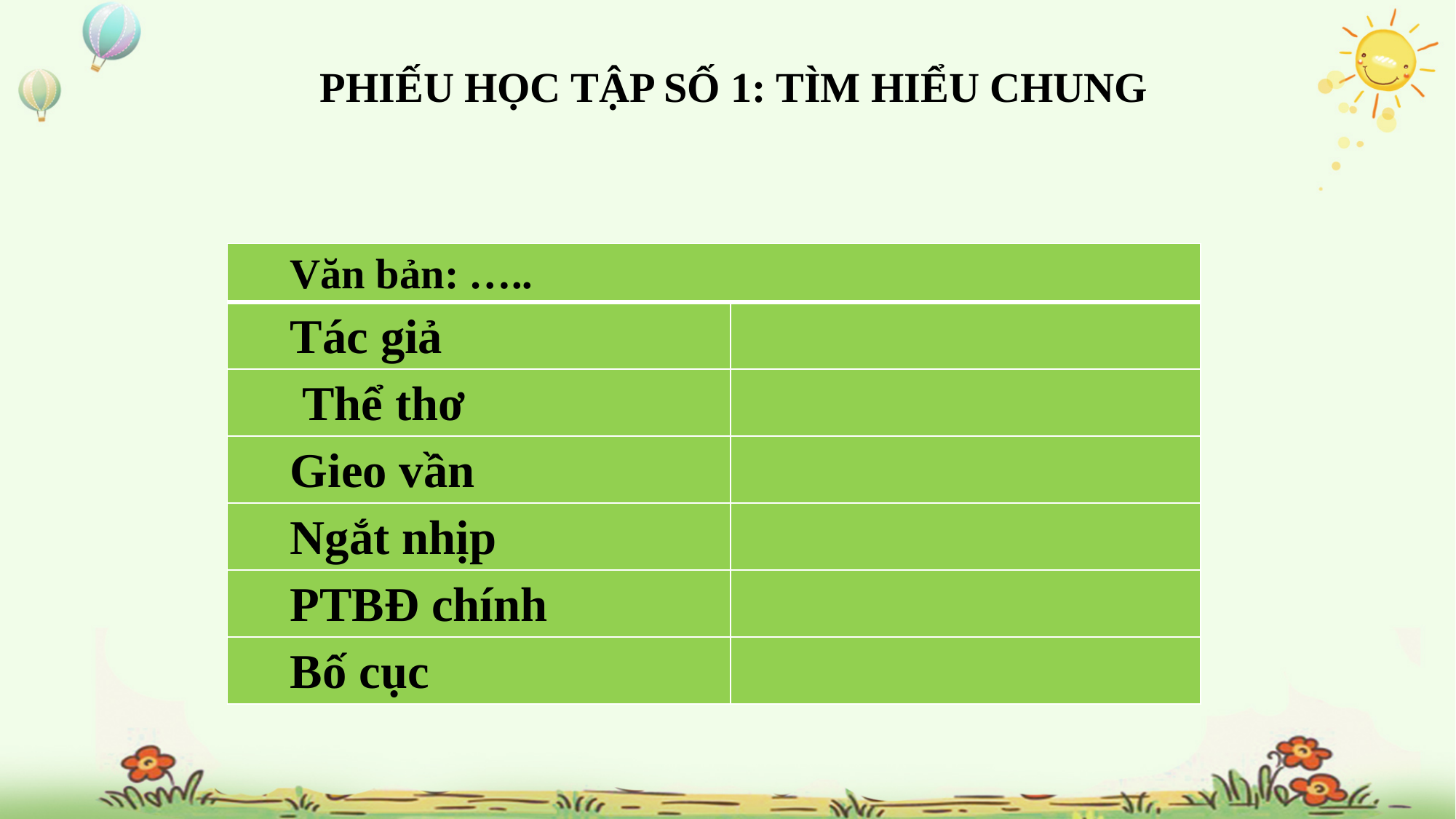

PHIẾU HỌC TẬP SỐ 1: TÌM HIỂU CHUNG

| Văn bản: ….. |  |
| --- | --- |
| Tác giả |  |
| Thể thơ |  |
| Gieo vần |  |
| Ngắt nhịp |  |
| PTBĐ chính |  |
| Bố cục |  |